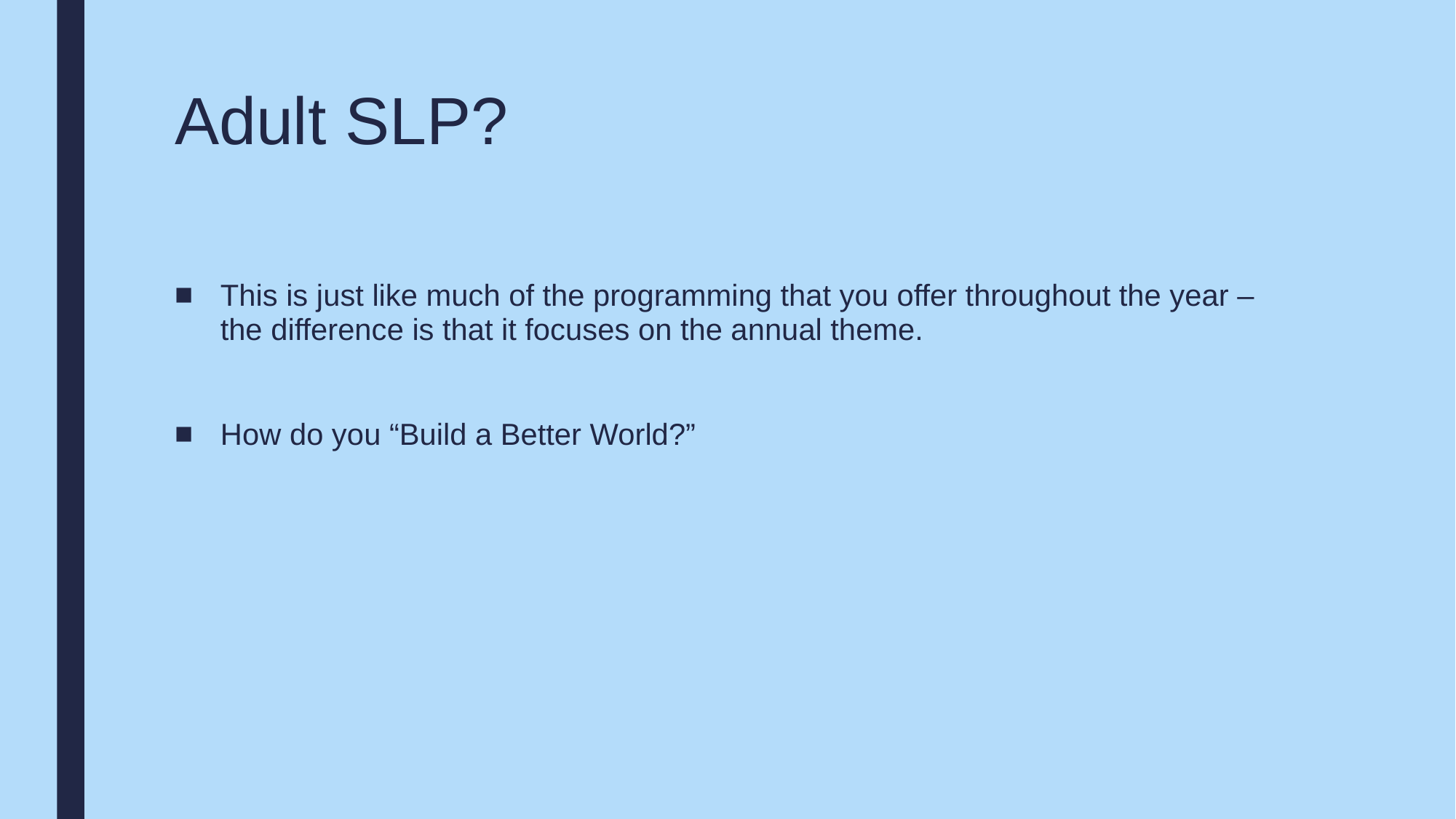

# Adult SLP?
This is just like much of the programming that you offer throughout the year – the difference is that it focuses on the annual theme.

How do you “Build a Better World?”